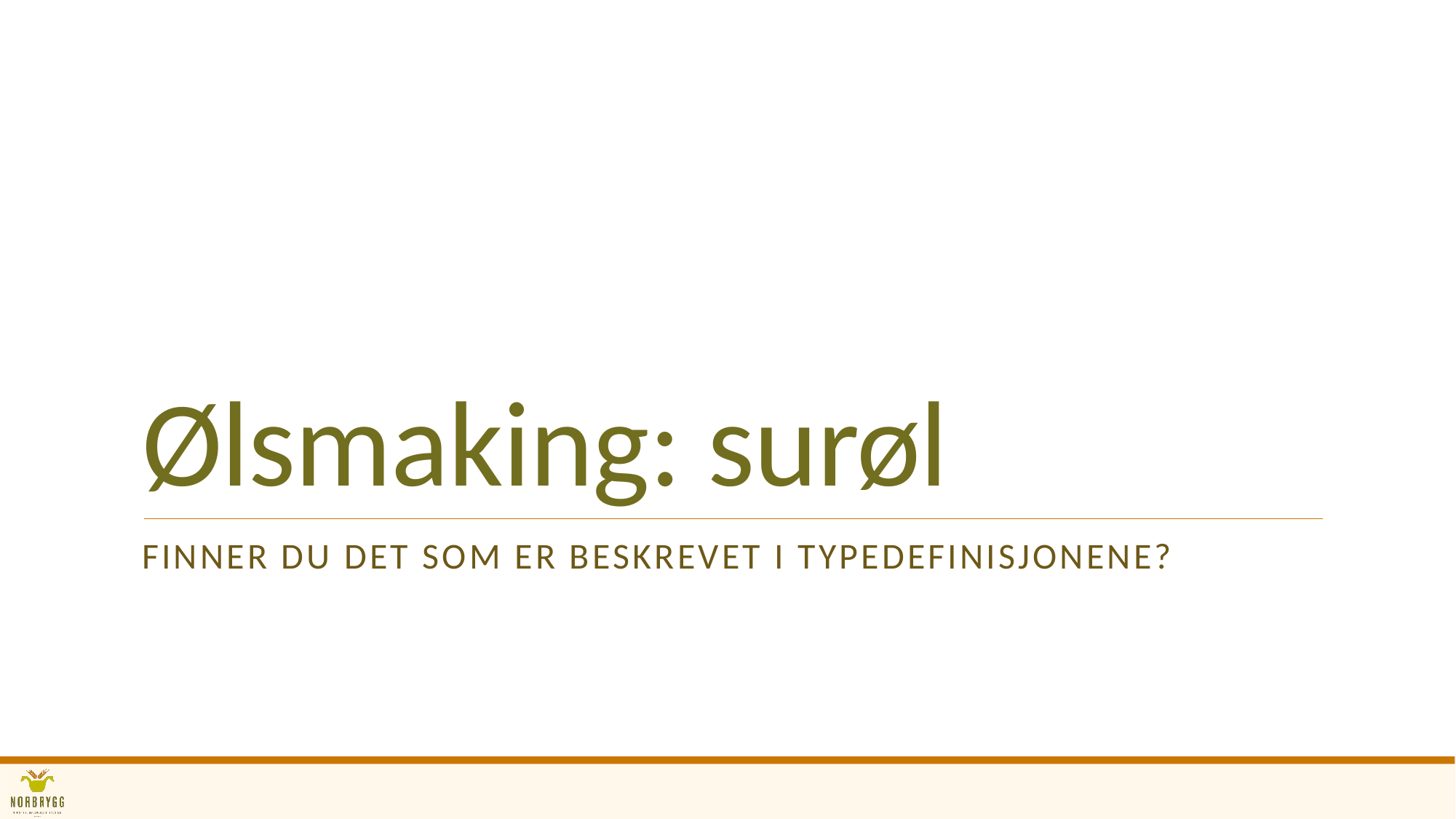

# Ølsmaking: surøl
Finner du det som er beskrevet I typedefinisjonene?